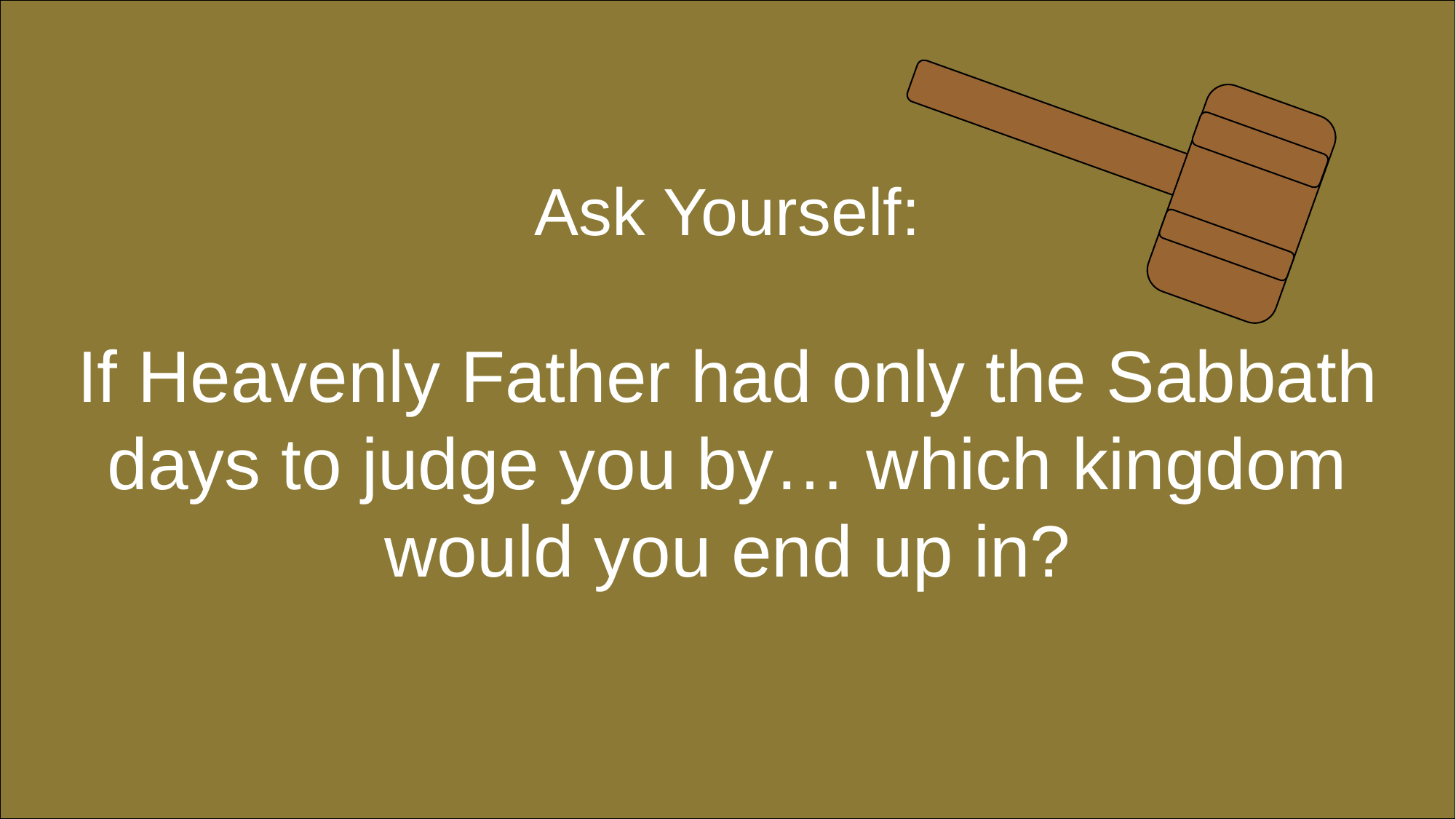

Ask Yourself:

If Heavenly Father had only the Sabbath days to judge you by… which kingdom would you end up in?